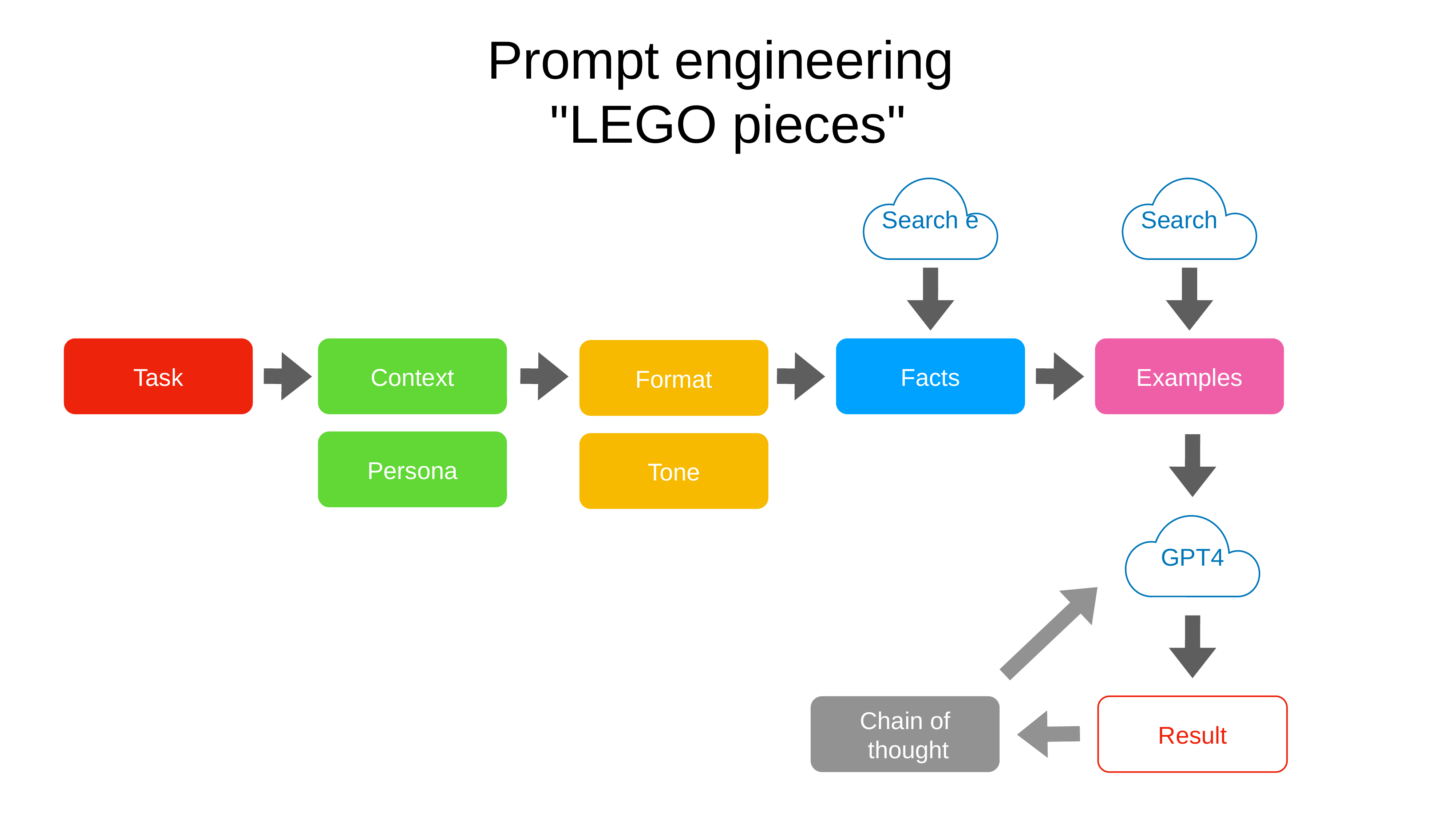

# Prompt engineering "LEGO pieces"
Search e
Search

Task
Context
Facts
Examples
Format

Persona
Tone

GPT4

Chain of
 thought
Result

25